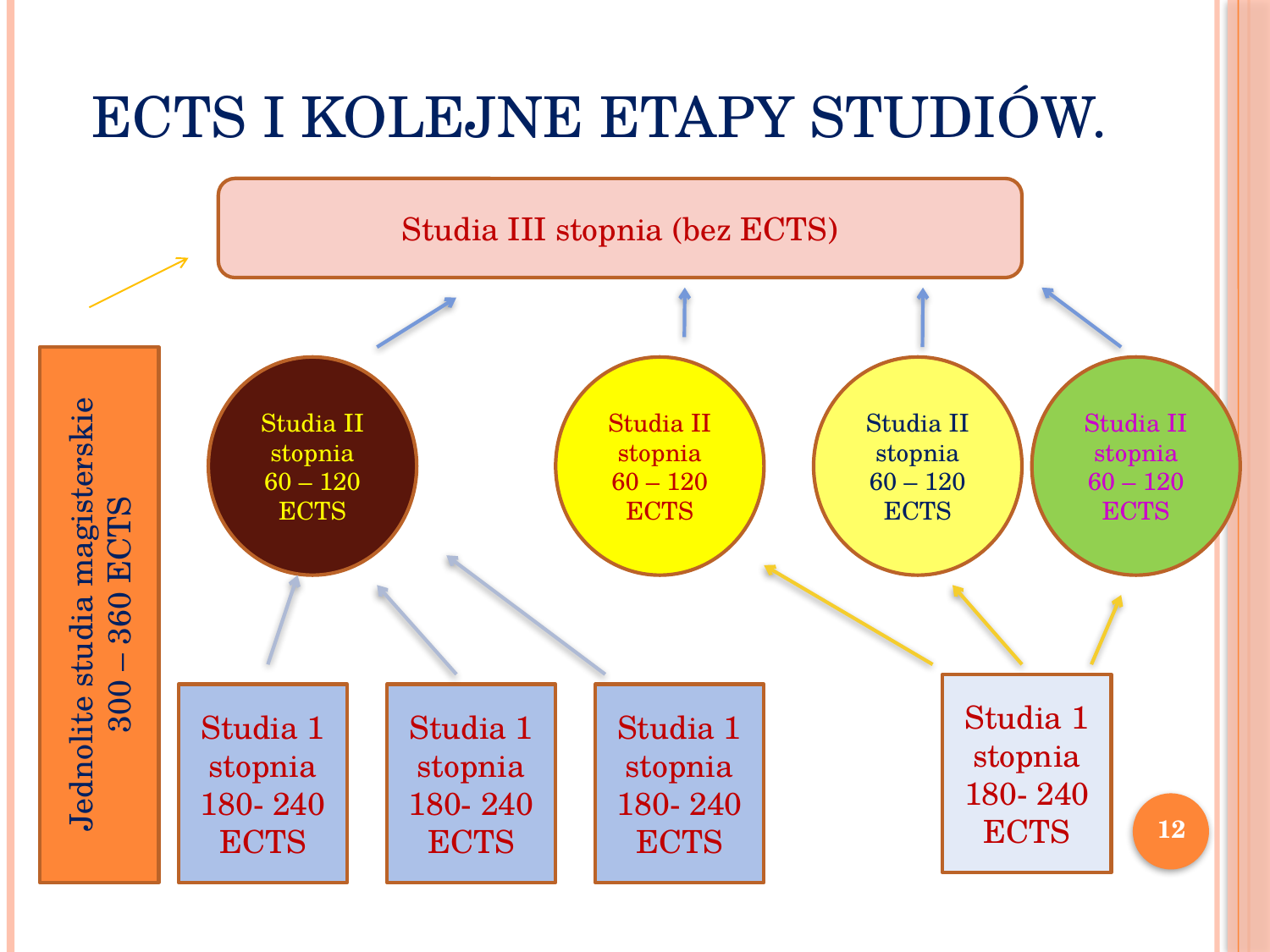

# ECTS i kolejne etapy studiów.
Studia III stopnia (bez ECTS)
Jednolite studia magisterskie
300 – 360 ECTS
Studia II stopnia
60 – 120
ECTS
Studia II stopnia
60 – 120
ECTS
Studia II stopnia
60 – 120
ECTS
Studia II stopnia
60 – 120
ECTS
Studia 1 stopnia
180- 240
ECTS
Studia 1 stopnia
180- 240
ECTS
Studia 1 stopnia
180- 240
ECTS
Studia 1 stopnia
180- 240
ECTS
12